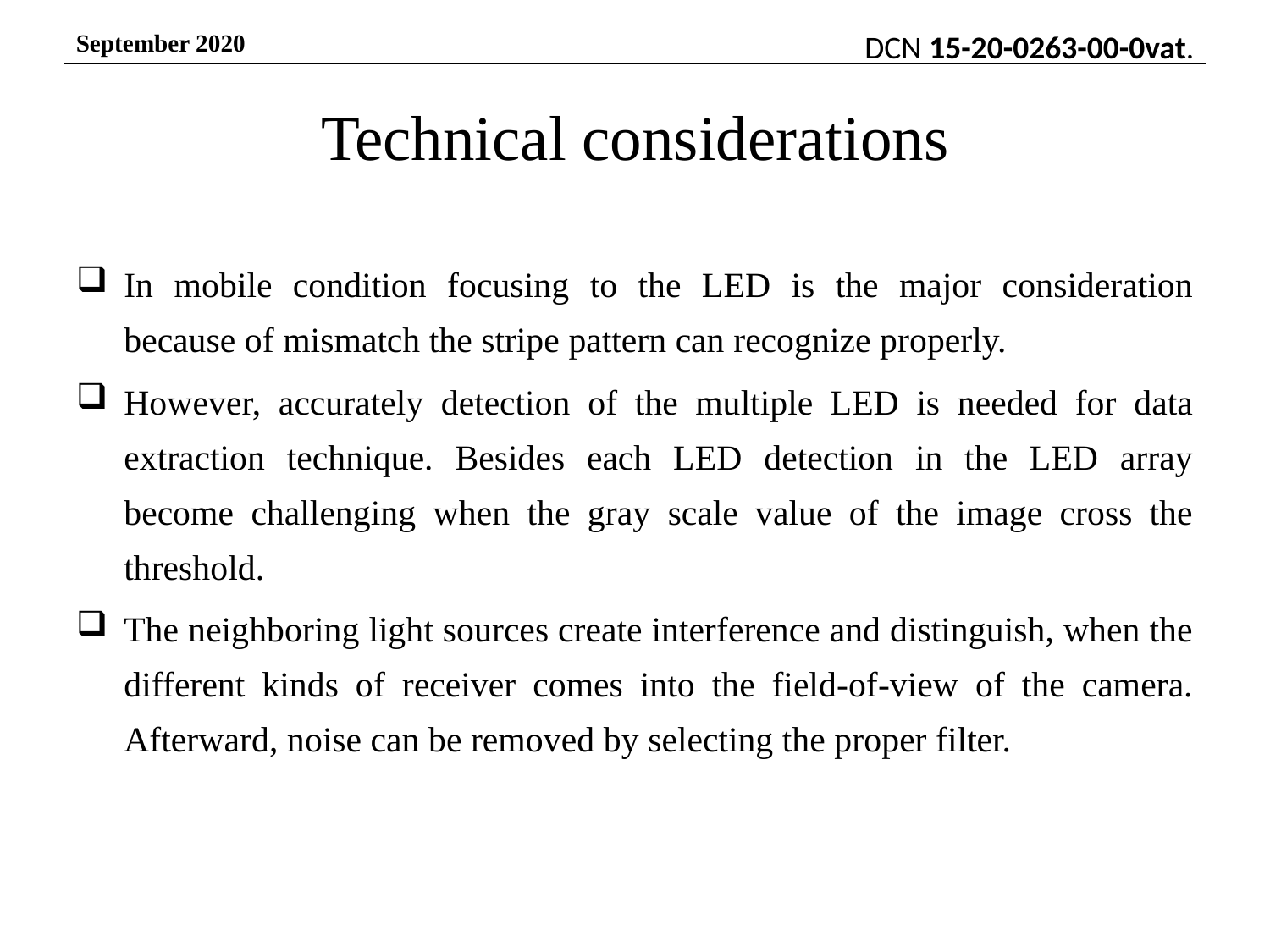

# Technical considerations
In mobile condition focusing to the LED is the major consideration because of mismatch the stripe pattern can recognize properly.
However, accurately detection of the multiple LED is needed for data extraction technique. Besides each LED detection in the LED array become challenging when the gray scale value of the image cross the threshold.
The neighboring light sources create interference and distinguish, when the different kinds of receiver comes into the field-of-view of the camera. Afterward, noise can be removed by selecting the proper filter.